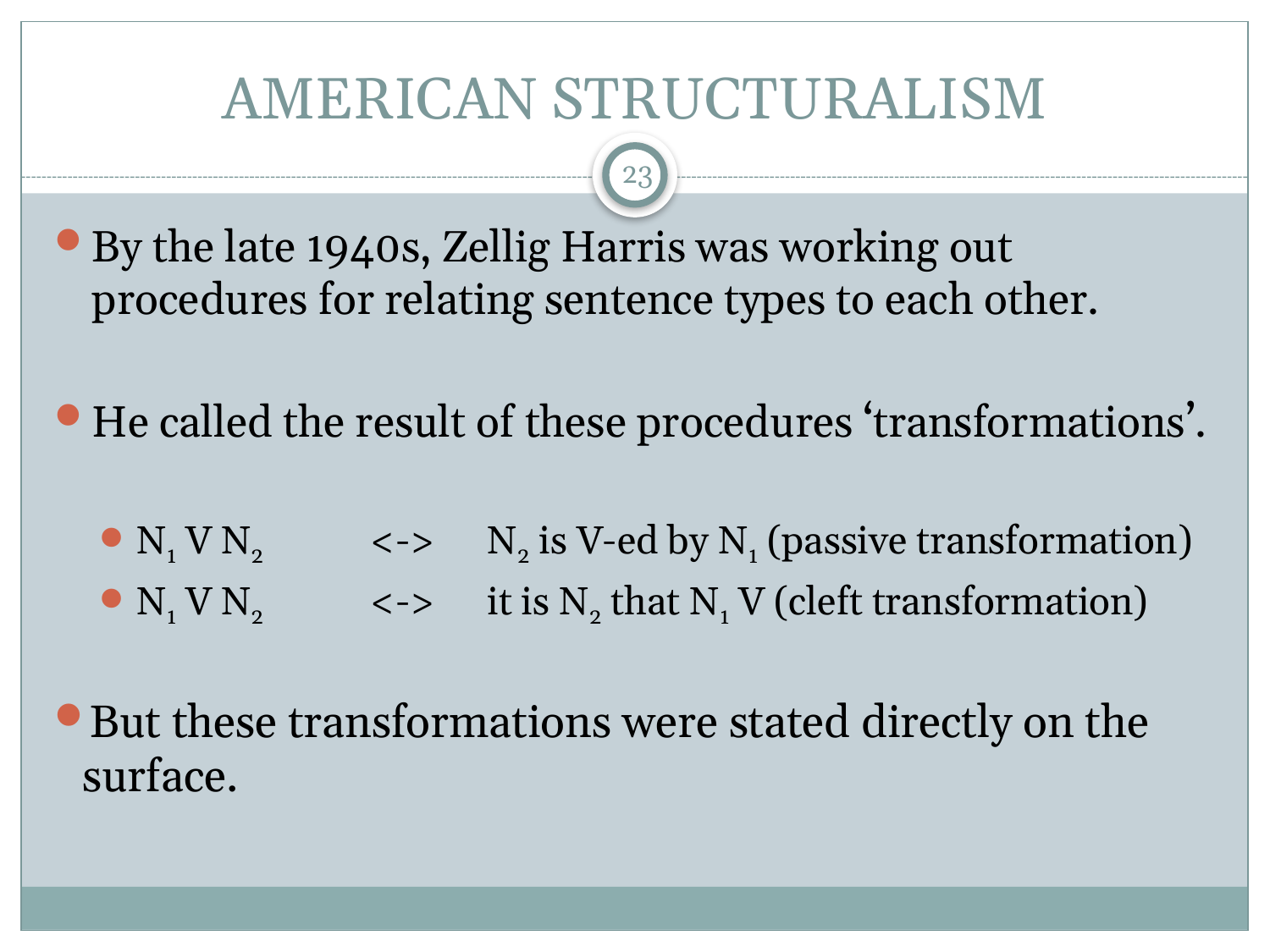

# AMERICAN STRUCTURALISM
23
By the late 1940s, Zellig Harris was working out procedures for relating sentence types to each other.

He called the result of these procedures ‘transformations’.

N1 V N2	<->	N2 is V-ed by N1 (passive transformation)
N1 V N2	<->	it is N2 that N1 V (cleft transformation)

But these transformations were stated directly on the surface.